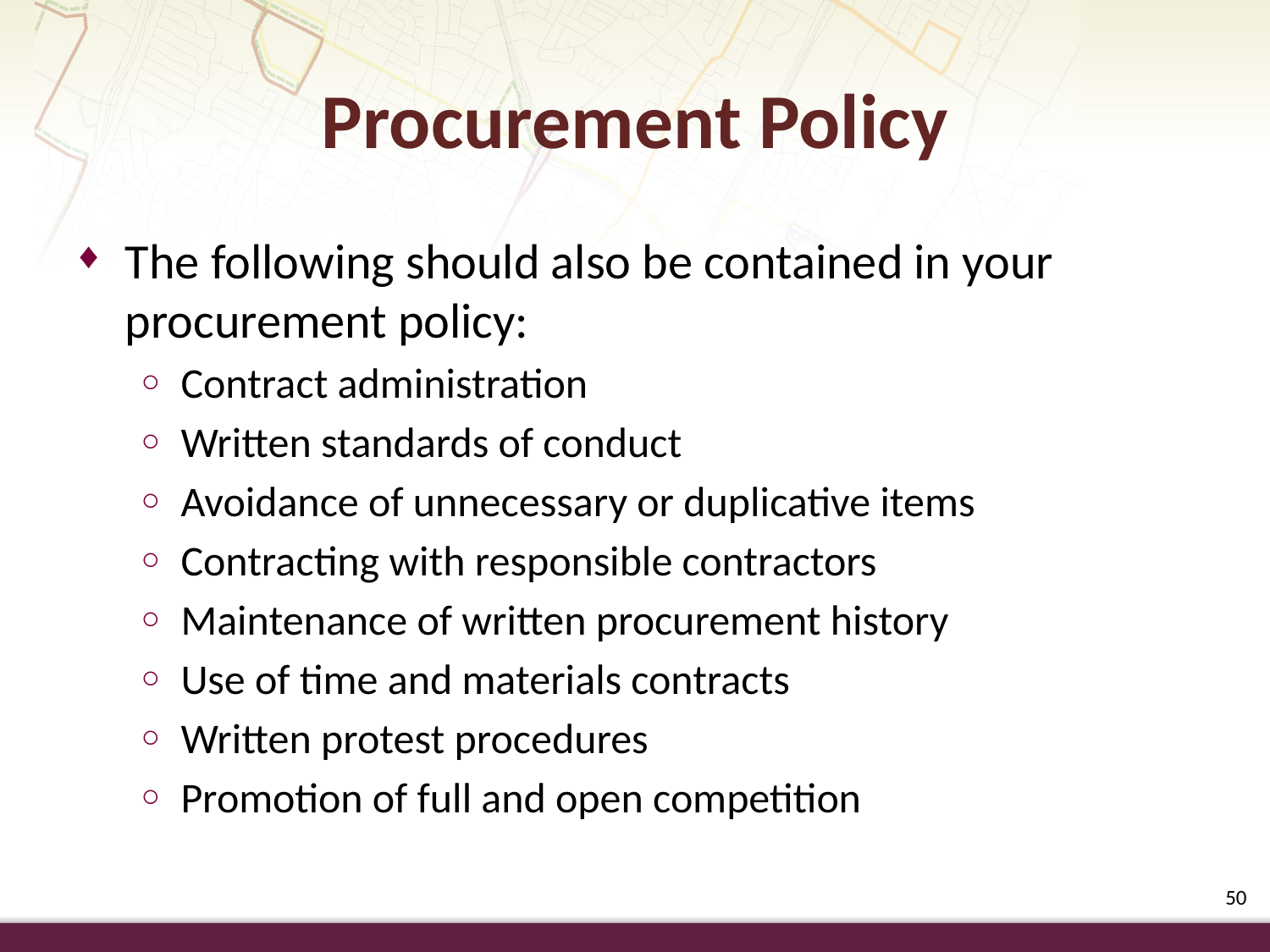

Procurement Policy
The following should also be contained in your procurement policy:
Contract administration
Written standards of conduct
Avoidance of unnecessary or duplicative items
Contracting with responsible contractors
Maintenance of written procurement history
Use of time and materials contracts
Written protest procedures
Promotion of full and open competition

50